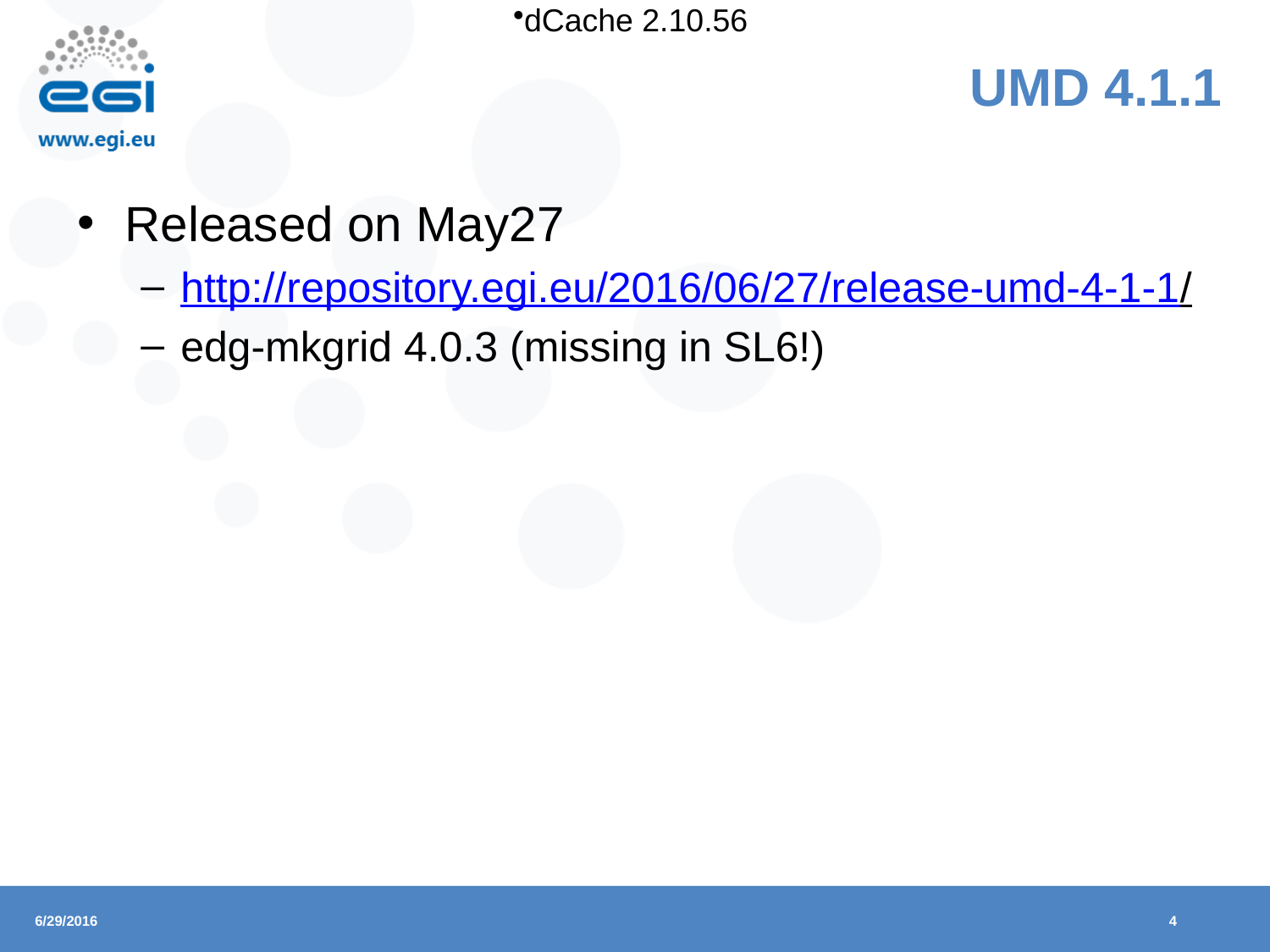

dCache 2.10.56
# UMD 4.1.1
Released on May27
http://repository.egi.eu/2016/06/27/release-umd-4-1-1/
edg-mkgrid 4.0.3 (missing in SL6!)